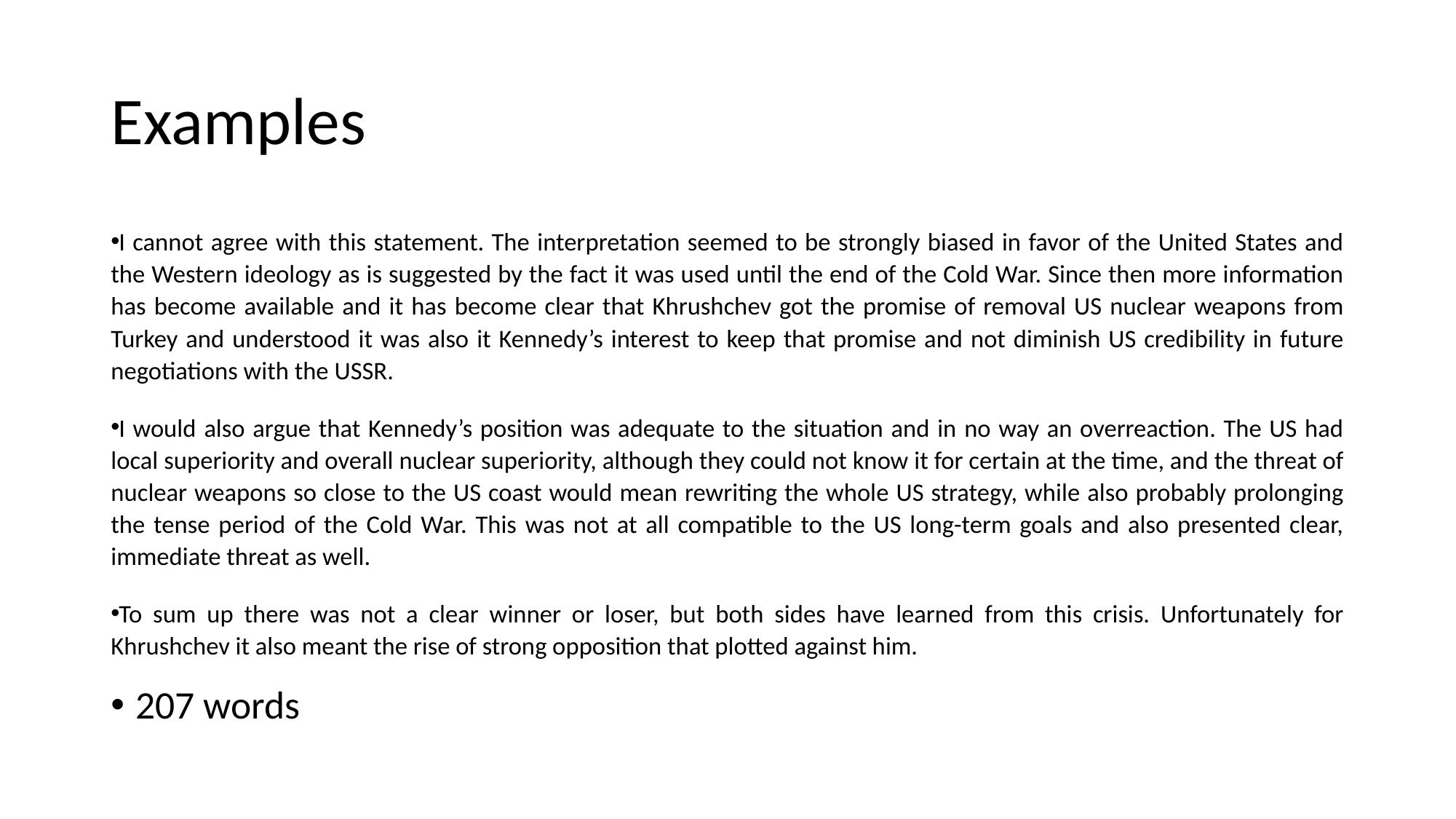

# Examples
I cannot agree with this statement. The interpretation seemed to be strongly biased in favor of the United States and the Western ideology as is suggested by the fact it was used until the end of the Cold War. Since then more information has become available and it has become clear that Khrushchev got the promise of removal US nuclear weapons from Turkey and understood it was also it Kennedy’s interest to keep that promise and not diminish US credibility in future negotiations with the USSR.
I would also argue that Kennedy’s position was adequate to the situation and in no way an overreaction. The US had local superiority and overall nuclear superiority, although they could not know it for certain at the time, and the threat of nuclear weapons so close to the US coast would mean rewriting the whole US strategy, while also probably prolonging the tense period of the Cold War. This was not at all compatible to the US long-term goals and also presented clear, immediate threat as well.
To sum up there was not a clear winner or loser, but both sides have learned from this crisis. Unfortunately for Khrushchev it also meant the rise of strong opposition that plotted against him.
207 words